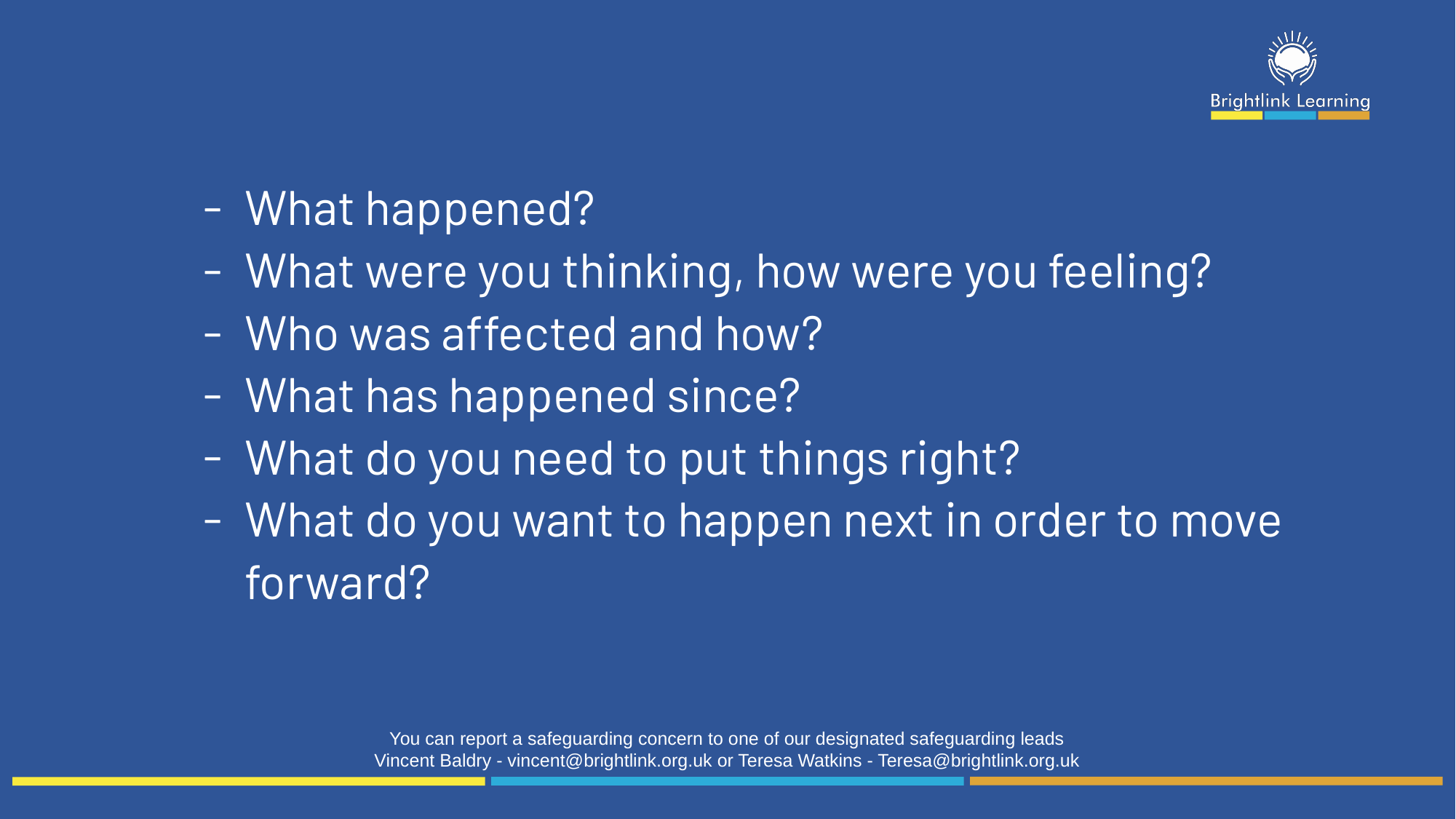

What happened?
What were you thinking, how were you feeling?
Who was affected and how?
What has happened since?
What do you need to put things right?
What do you want to happen next in order to move forward?